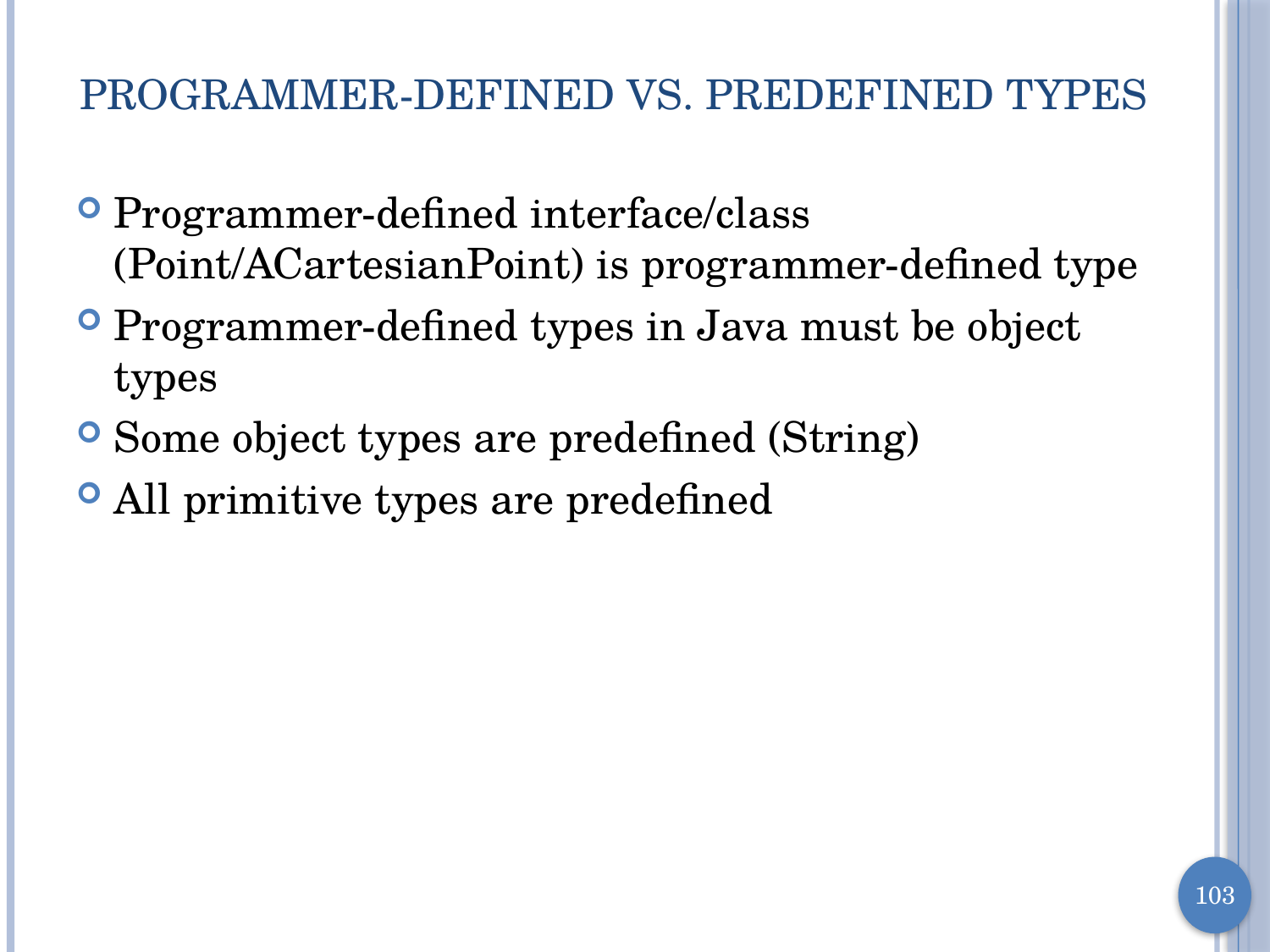

# Programmer-defined vs. Predefined Types
Programmer-defined interface/class (Point/ACartesianPoint) is programmer-defined type
Programmer-defined types in Java must be object types
Some object types are predefined (String)
All primitive types are predefined